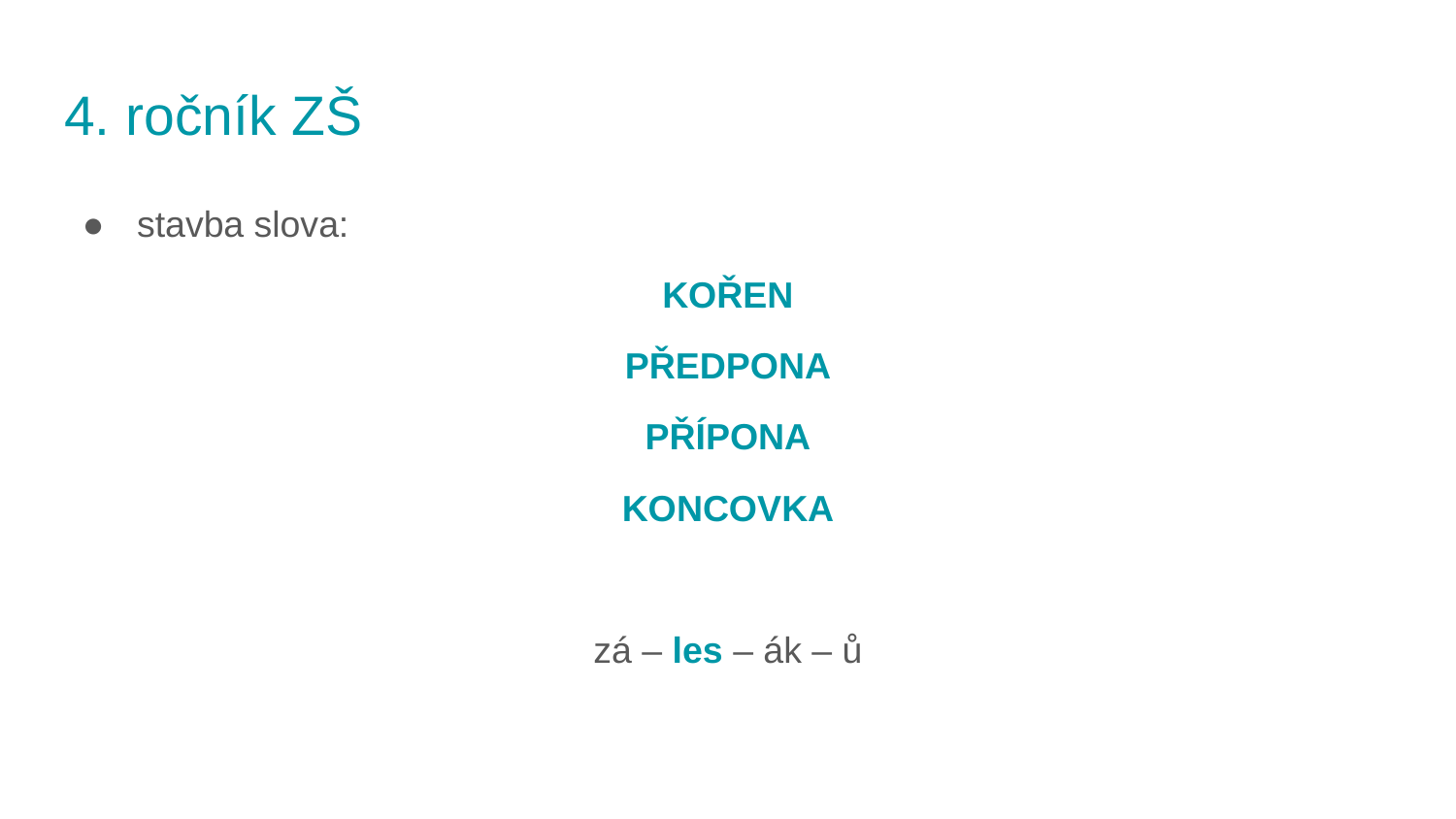

# 4. ročník ZŠ
stavba slova:
KOŘEN
PŘEDPONA
PŘÍPONA
KONCOVKA

zá – les – ák – ů